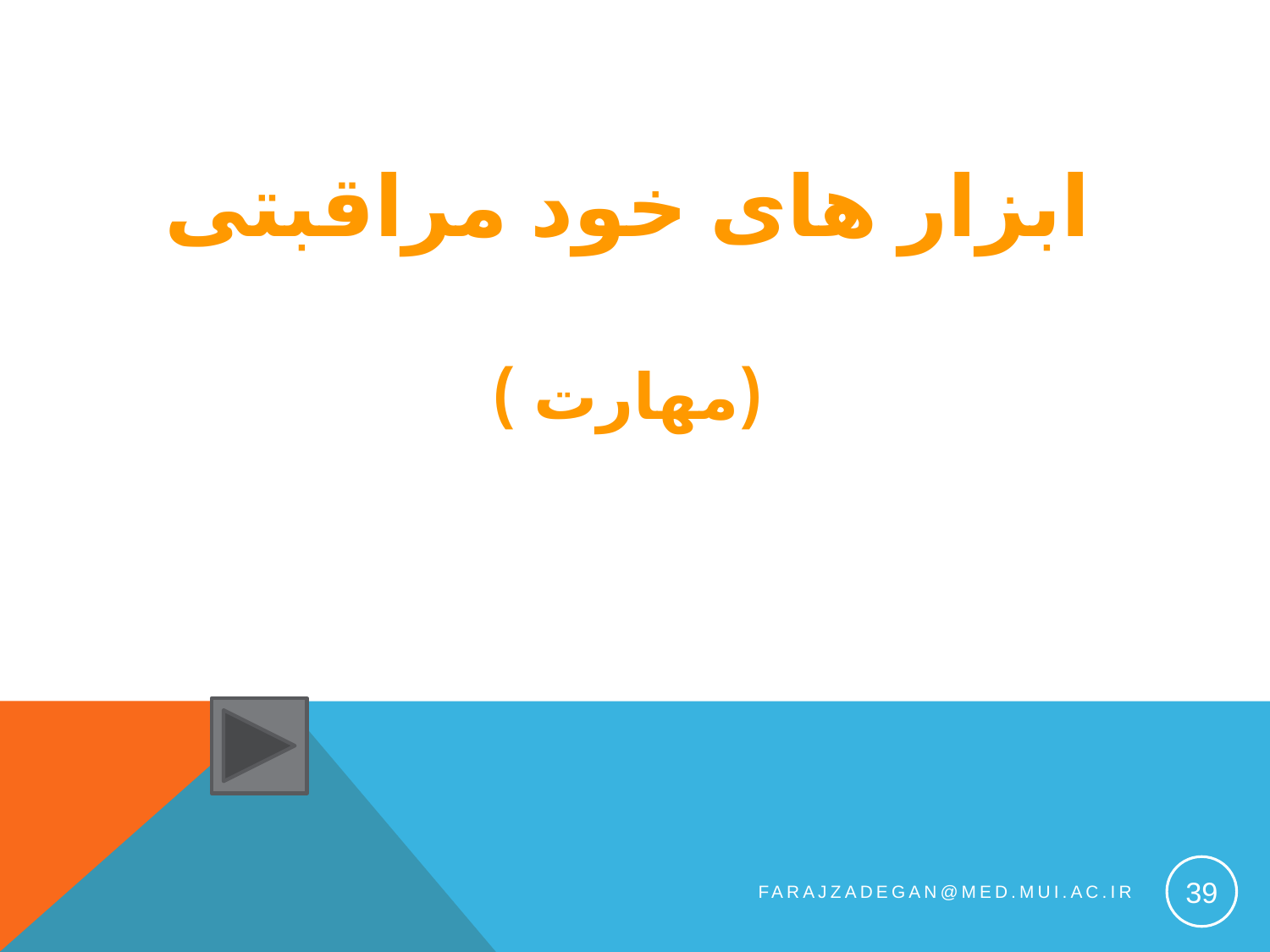

# ابزار های خود مراقبتی (مهارت )

39
farajzadegan@med.mui.ac.ir